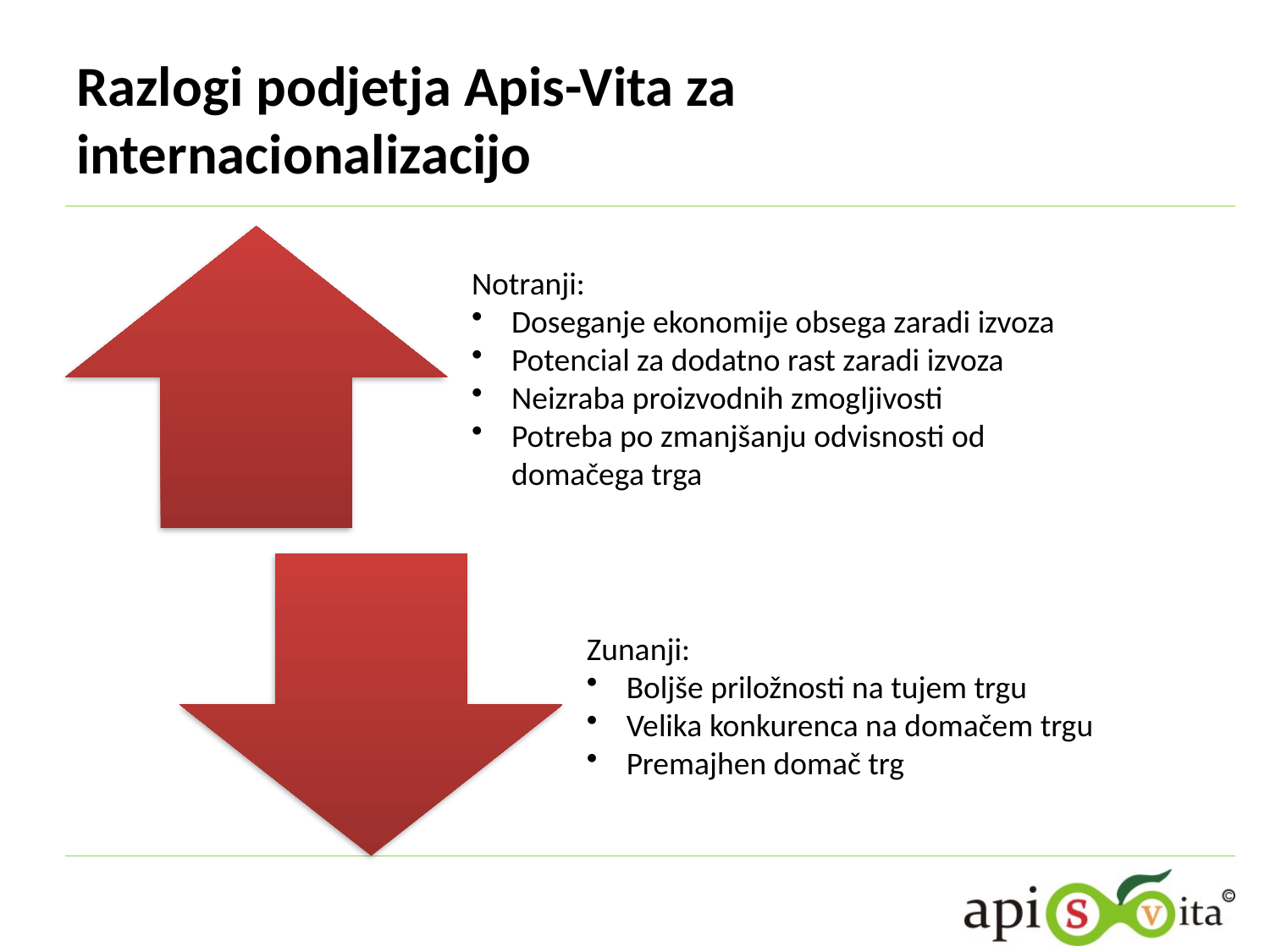

# Razlogi podjetja Apis-Vita za internacionalizacijo
Notranji:
Doseganje ekonomije obsega zaradi izvoza
Potencial za dodatno rast zaradi izvoza
Neizraba proizvodnih zmogljivosti
Potreba po zmanjšanju odvisnosti od domačega trga
Zunanji:
Boljše priložnosti na tujem trgu
Velika konkurenca na domačem trgu
Premajhen domač trg